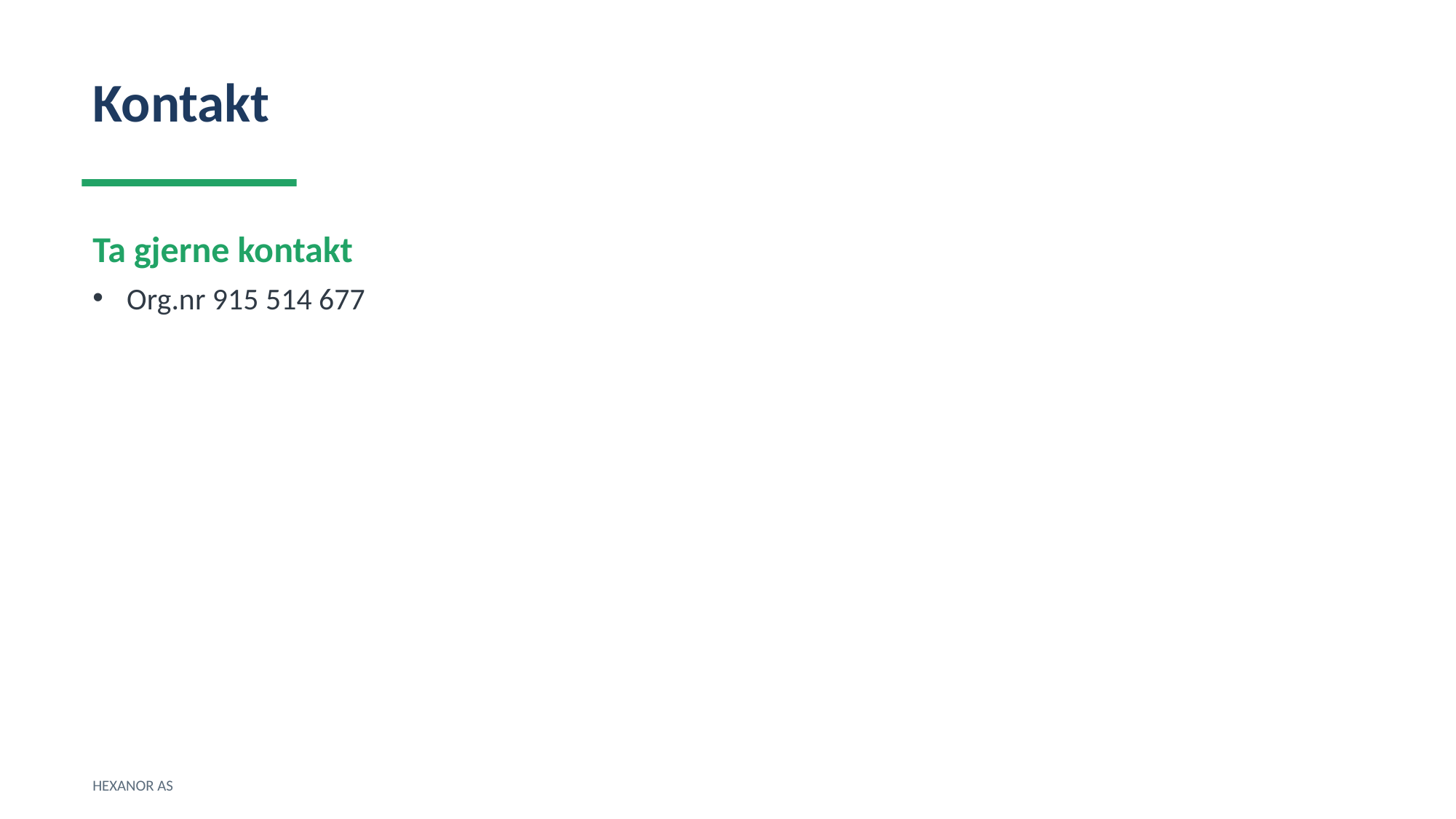

Kontakt

Ta gjerne kontakt
Org.nr 915 514 677
HEXANOR AS